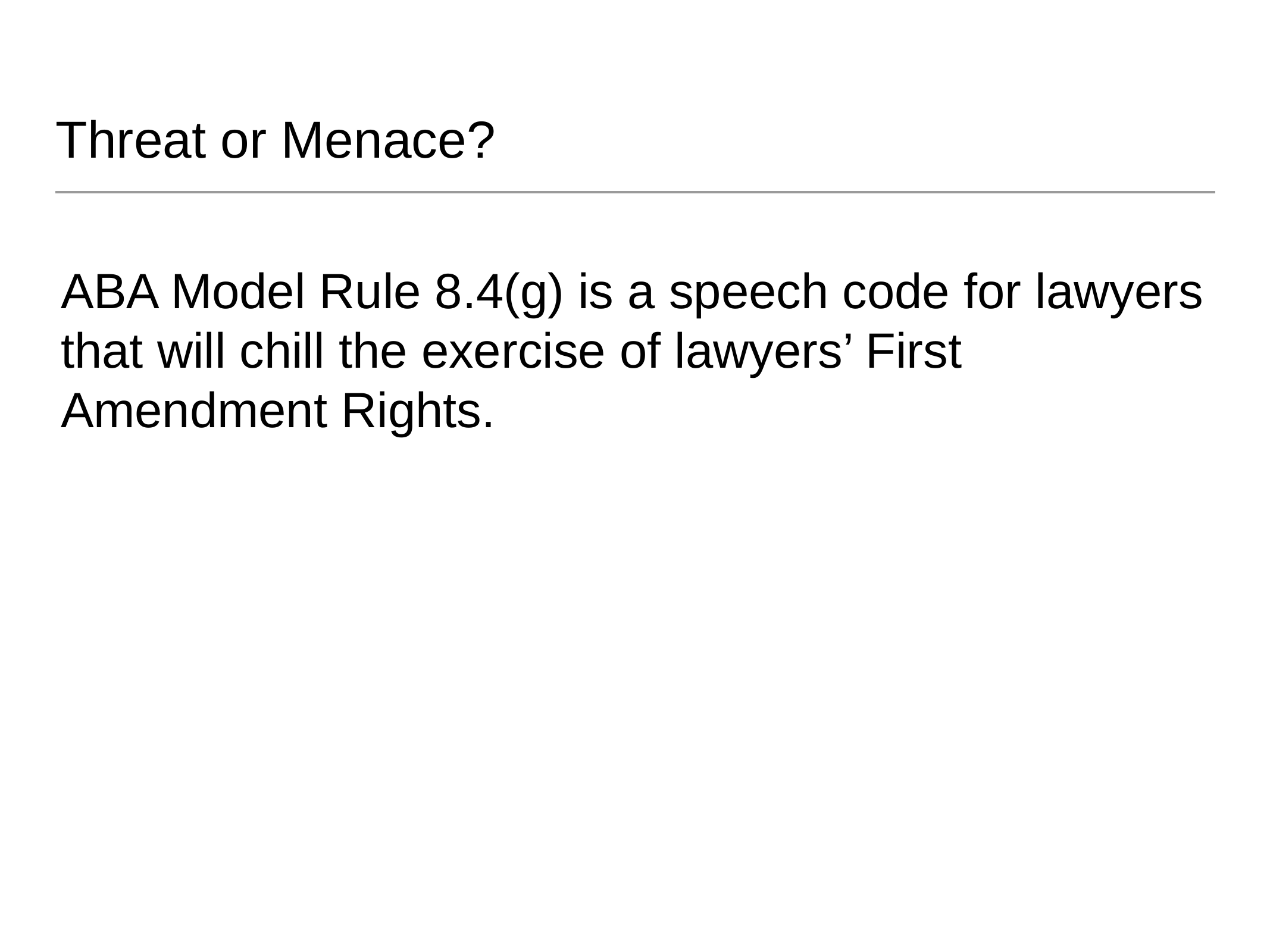

# Threat or Menace?
ABA Model Rule 8.4(g) is a speech code for lawyers that will chill the exercise of lawyers’ First Amendment Rights.